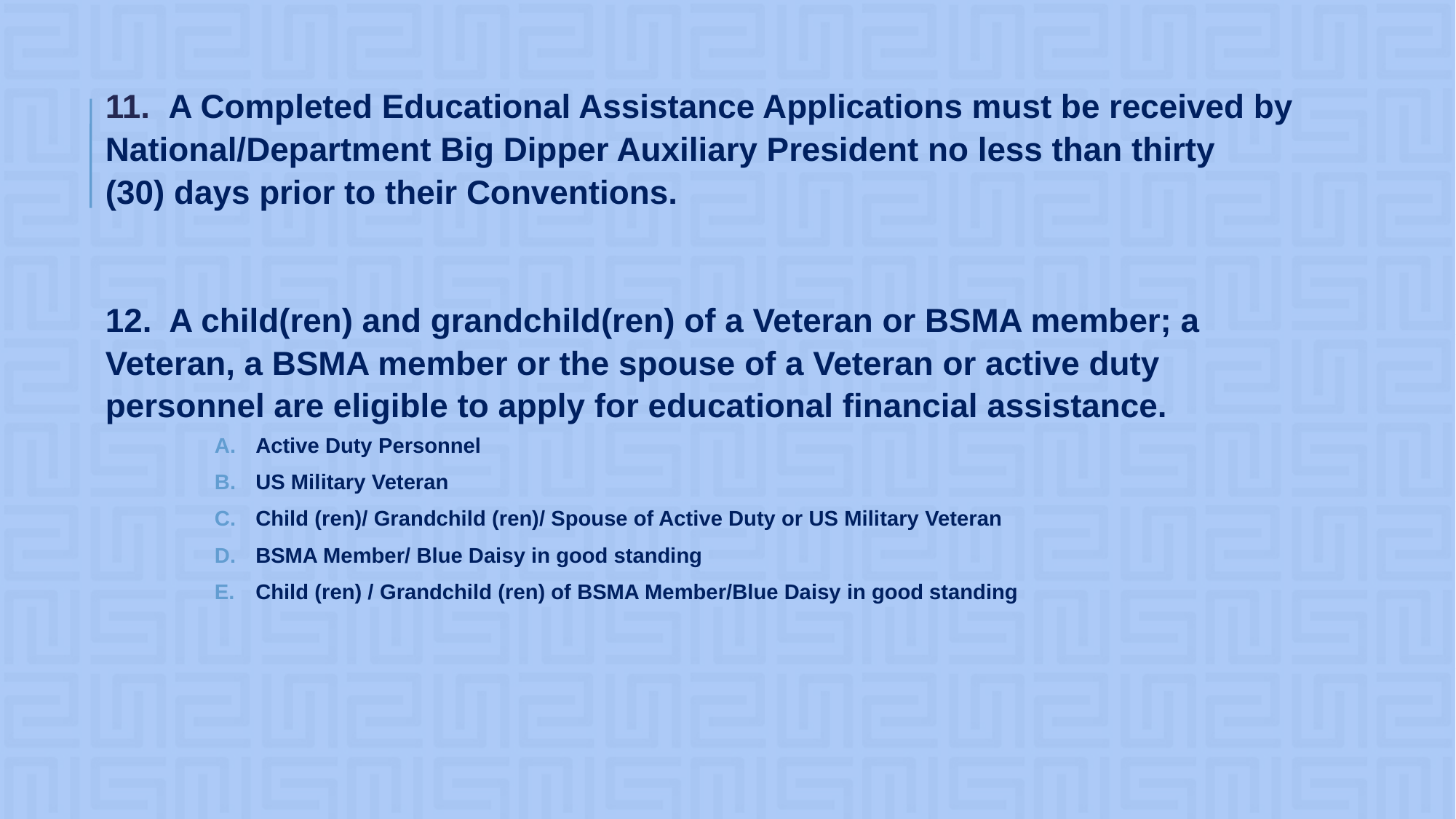

# 11.  A Completed Educational Assistance Applications must be received by 	National/Department Big Dipper Auxiliary President no less than thirty  	(30) days prior to their Conventions.

12.  A child(ren) and grandchild(ren) of a Veteran or BSMA member; a 	Veteran, a BSMA member or the spouse of a Veteran or active duty 	personnel are eligible to apply for educational financial assistance.
Active Duty Personnel
US Military Veteran
Child (ren)/ Grandchild (ren)/ Spouse of Active Duty or US Military Veteran
BSMA Member/ Blue Daisy in good standing
Child (ren) / Grandchild (ren) of BSMA Member/Blue Daisy in good standing